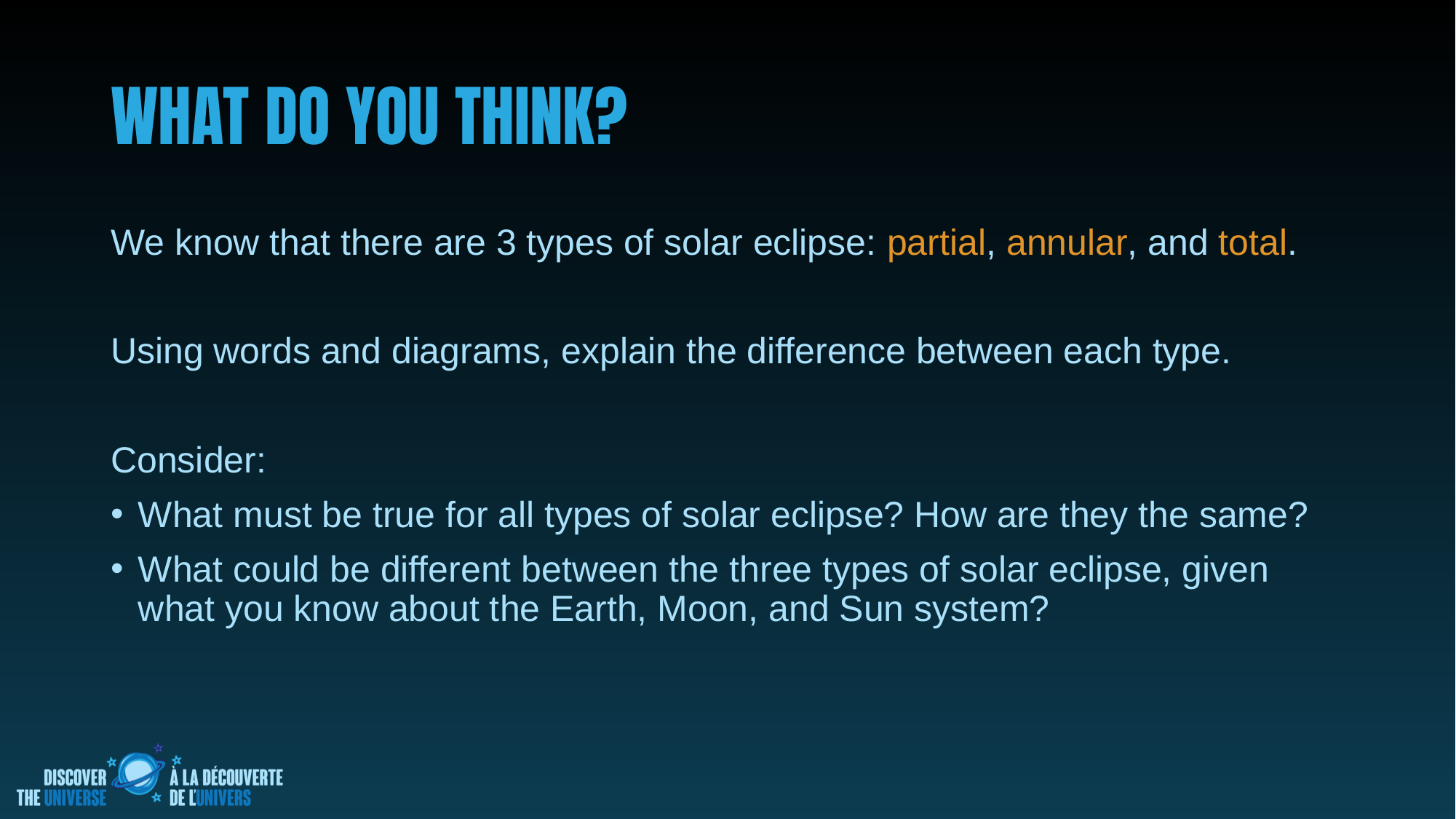

# What do you think?
We know that there are 3 types of solar eclipse: partial, annular, and total.

Using words and diagrams, explain the difference between each type.

Consider:
What must be true for all types of solar eclipse? How are they the same?
What could be different between the three types of solar eclipse, given what you know about the Earth, Moon, and Sun system?